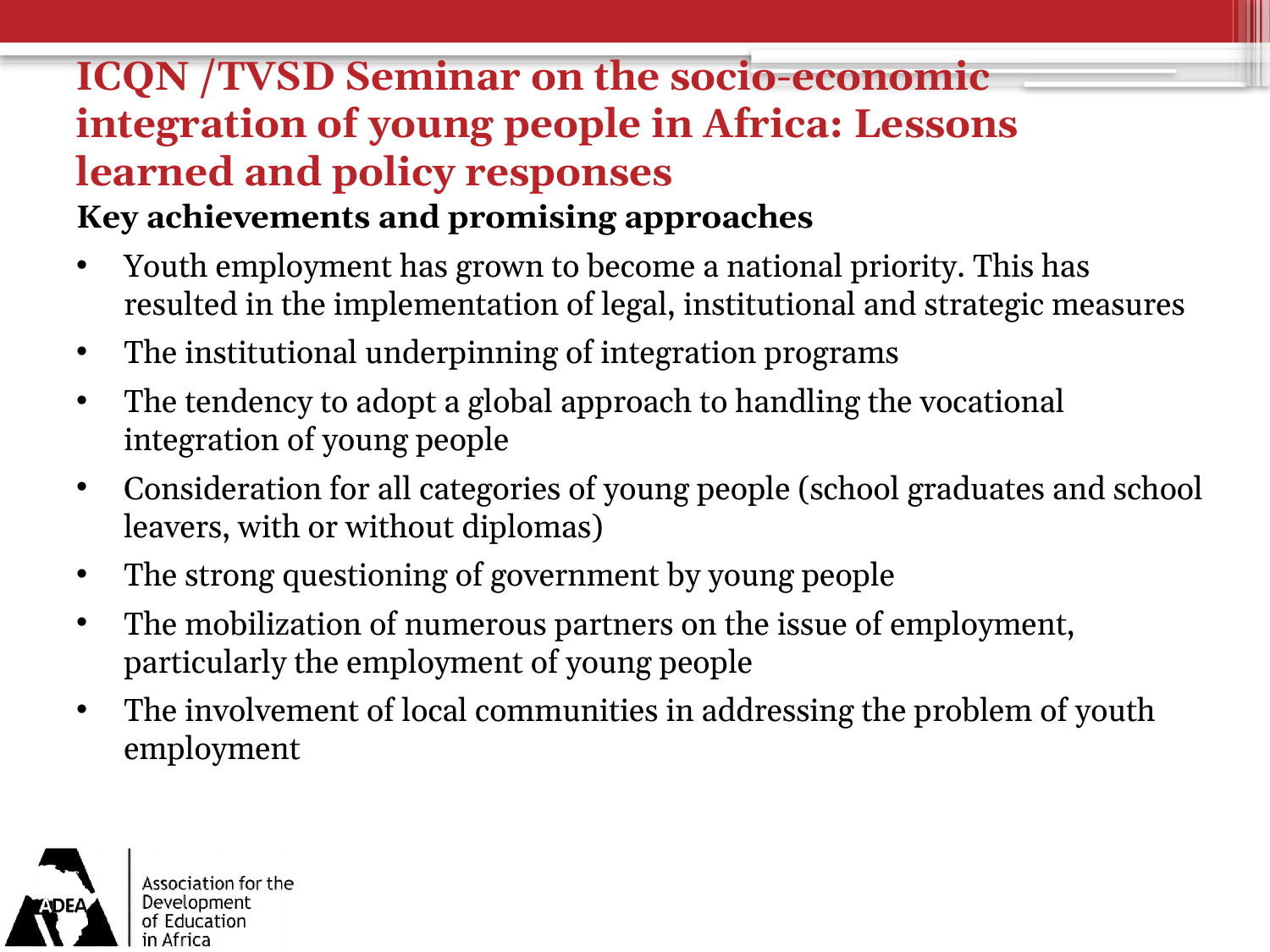

# ICQN /TVSD Seminar on the socio-economic integration of young people in Africa: Lessons learned and policy responses
Key achievements and promising approaches
Youth employment has grown to become a national priority. This has resulted in the implementation of legal, institutional and strategic measures
The institutional underpinning of integration programs
The tendency to adopt a global approach to handling the vocational integration of young people
Consideration for all categories of young people (school graduates and school leavers, with or without diplomas)
The strong questioning of government by young people
The mobilization of numerous partners on the issue of employment, particularly the employment of young people
The involvement of local communities in addressing the problem of youth employment